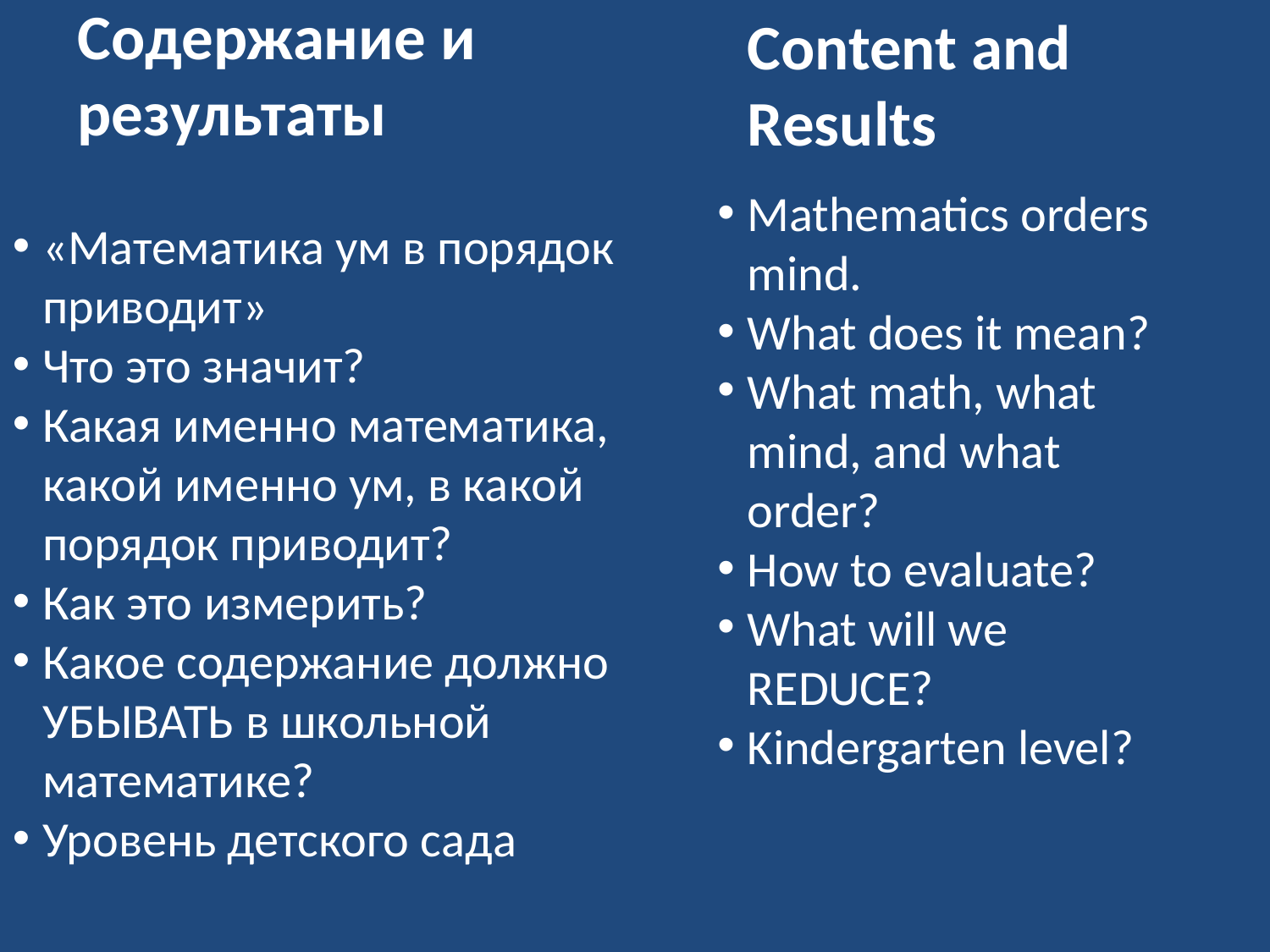

Содержание и результаты
Content and Results
«Математика ум в порядок приводит»
Что это значит?
Какая именно математика, какой именно ум, в какой порядок приводит?
Как это измерить?
Какое содержание должно УБЫВАТЬ в школьной математике?
Уровень детского сада
Mathematics orders mind.
What does it mean?
What math, what mind, and what order?
How to evaluate?
What will we REDUCE?
Kindergarten level?